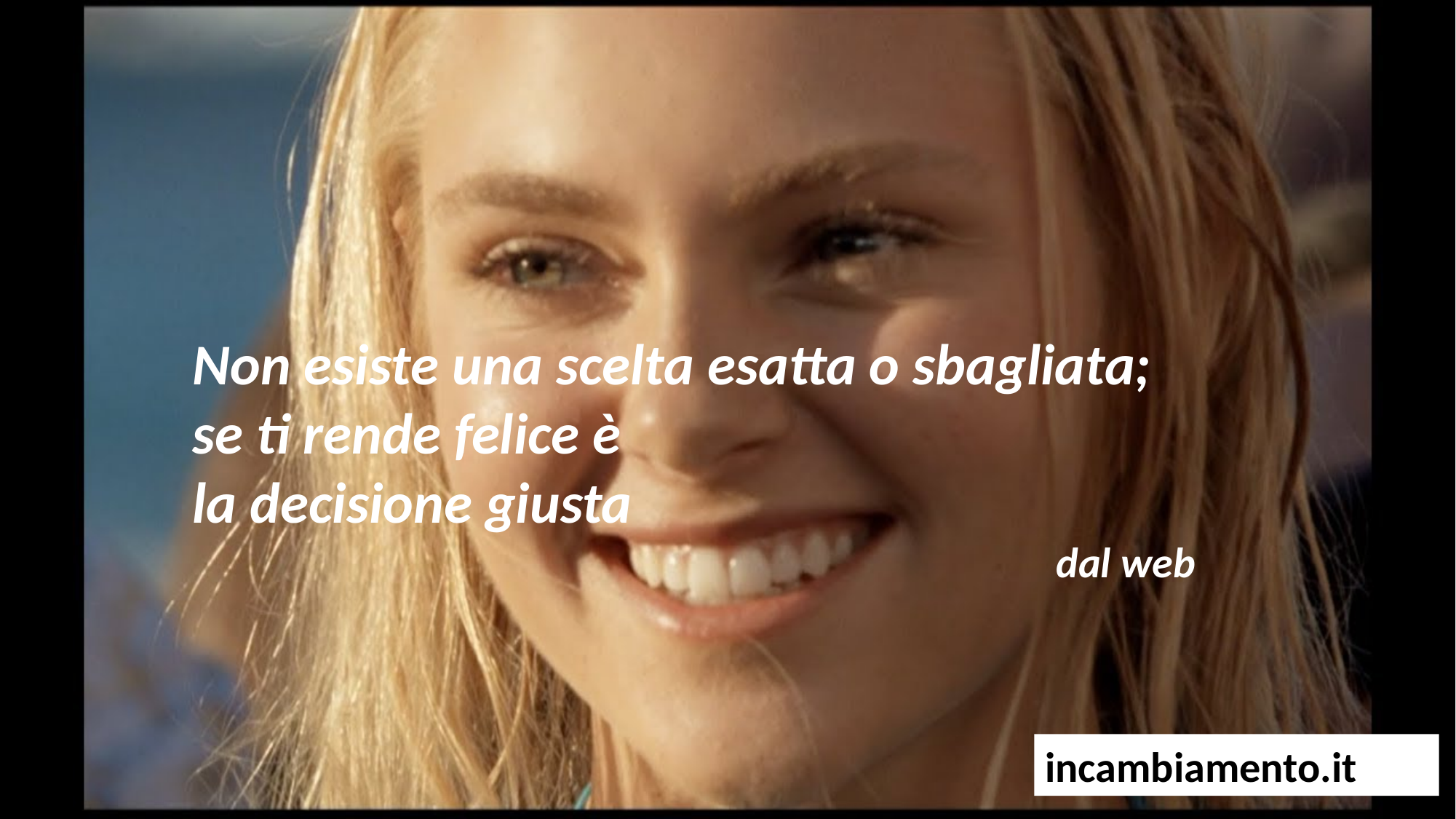

Non esiste una scelta esatta o sbagliata; se ti rende felice è
la decisione giusta
dal web
incambiamento.it